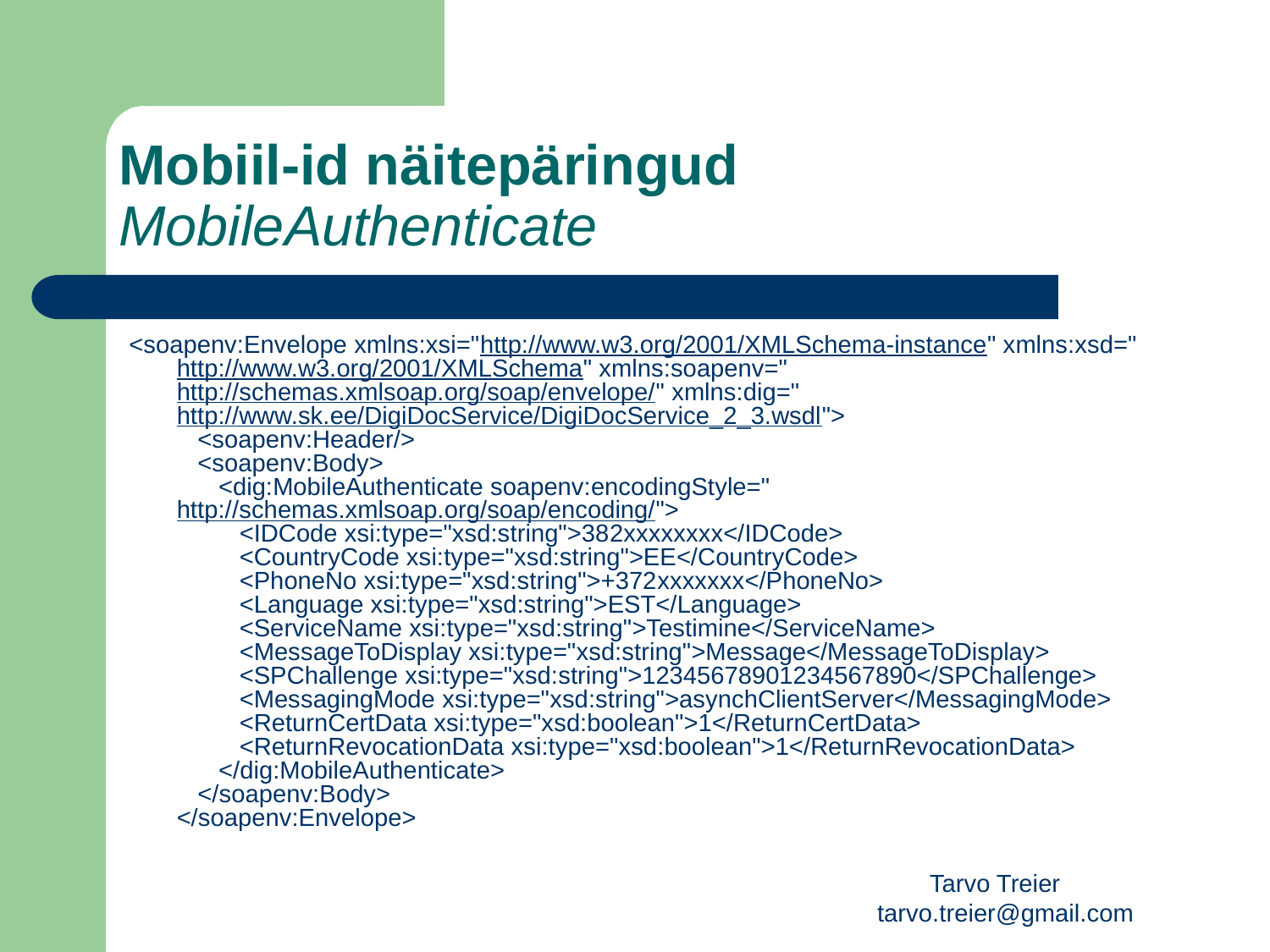

# Mobiil-id näitepäringud MobileAuthenticate
<soapenv:Envelope xmlns:xsi="http://www.w3.org/2001/XMLSchema-instance" xmlns:xsd="http://www.w3.org/2001/XMLSchema" xmlns:soapenv="http://schemas.xmlsoap.org/soap/envelope/" xmlns:dig="http://www.sk.ee/DigiDocService/DigiDocService_2_3.wsdl">
   <soapenv:Header/>
   <soapenv:Body>
      <dig:MobileAuthenticate soapenv:encodingStyle="http://schemas.xmlsoap.org/soap/encoding/">
         <IDCode xsi:type="xsd:string">382xxxxxxxx</IDCode>
         <CountryCode xsi:type="xsd:string">EE</CountryCode>
         <PhoneNo xsi:type="xsd:string">+372xxxxxxx</PhoneNo>
         <Language xsi:type="xsd:string">EST</Language>
         <ServiceName xsi:type="xsd:string">Testimine</ServiceName>
         <MessageToDisplay xsi:type="xsd:string">Message</MessageToDisplay>
         <SPChallenge xsi:type="xsd:string">12345678901234567890</SPChallenge>
         <MessagingMode xsi:type="xsd:string">asynchClientServer</MessagingMode>
         <ReturnCertData xsi:type="xsd:boolean">1</ReturnCertData>
         <ReturnRevocationData xsi:type="xsd:boolean">1</ReturnRevocationData>
      </dig:MobileAuthenticate>
   </soapenv:Body>
</soapenv:Envelope>
Tarvo Treier    tarvo.treier@gmail.com